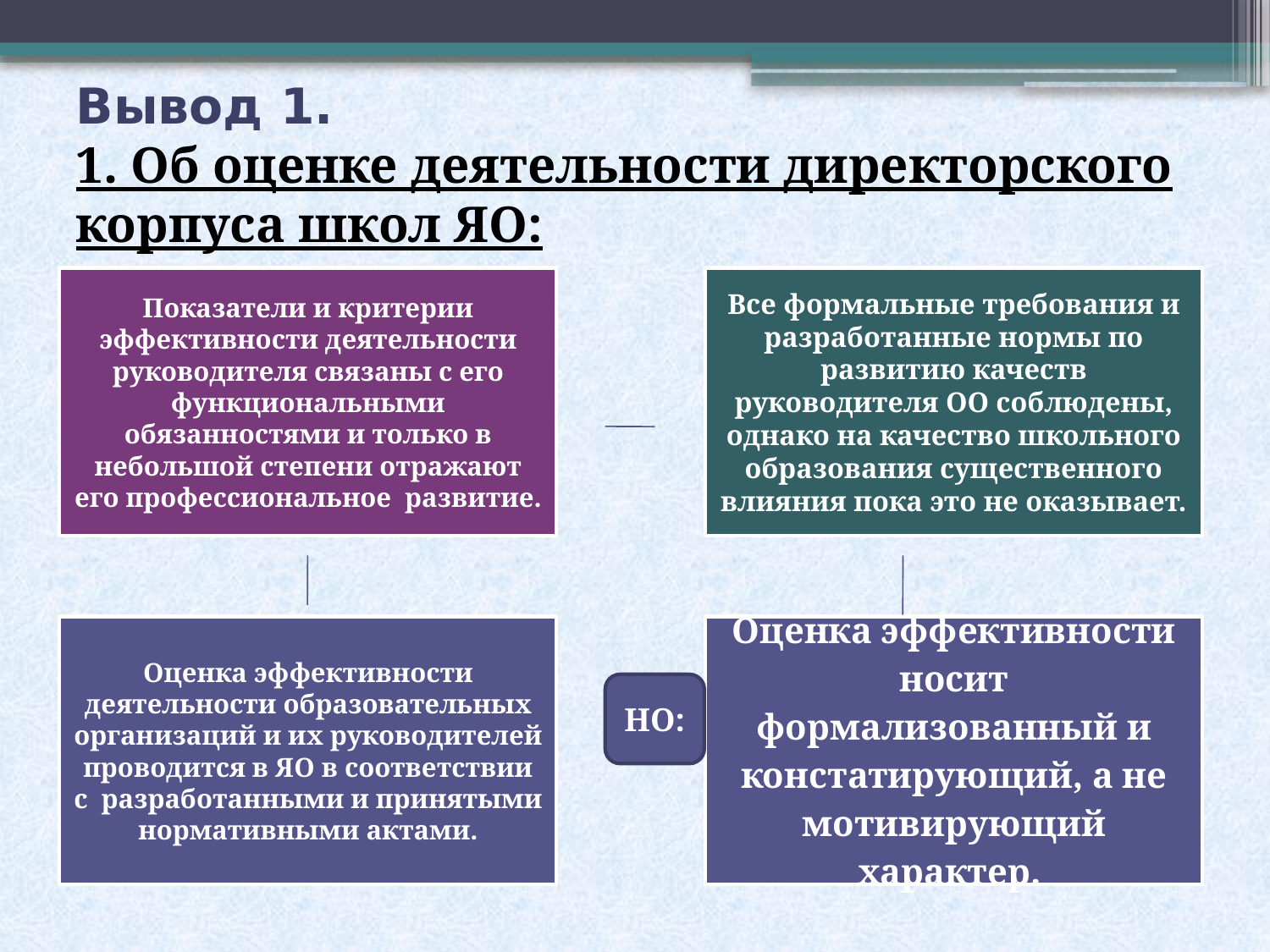

# Вывод 1. 1. Об оценке деятельности директорского корпуса школ ЯО:
Показатели и критерии эффективности деятельности руководителя связаны с его функциональными обязанностями и только в небольшой степени отражают его профессиональное  развитие.
Все формальные требования и разработанные нормы по развитию качеств руководителя ОО соблюдены, однако на качество школьного образования существенного влияния пока это не оказывает.
Оценка эффективности деятельности образовательных организаций и их руководителей проводится в ЯО в соответствии с  разработанными и принятыми нормативными актами.
Оценка эффективности носит формализованный и констатирующий, а не мотивирующий характер.
НО: